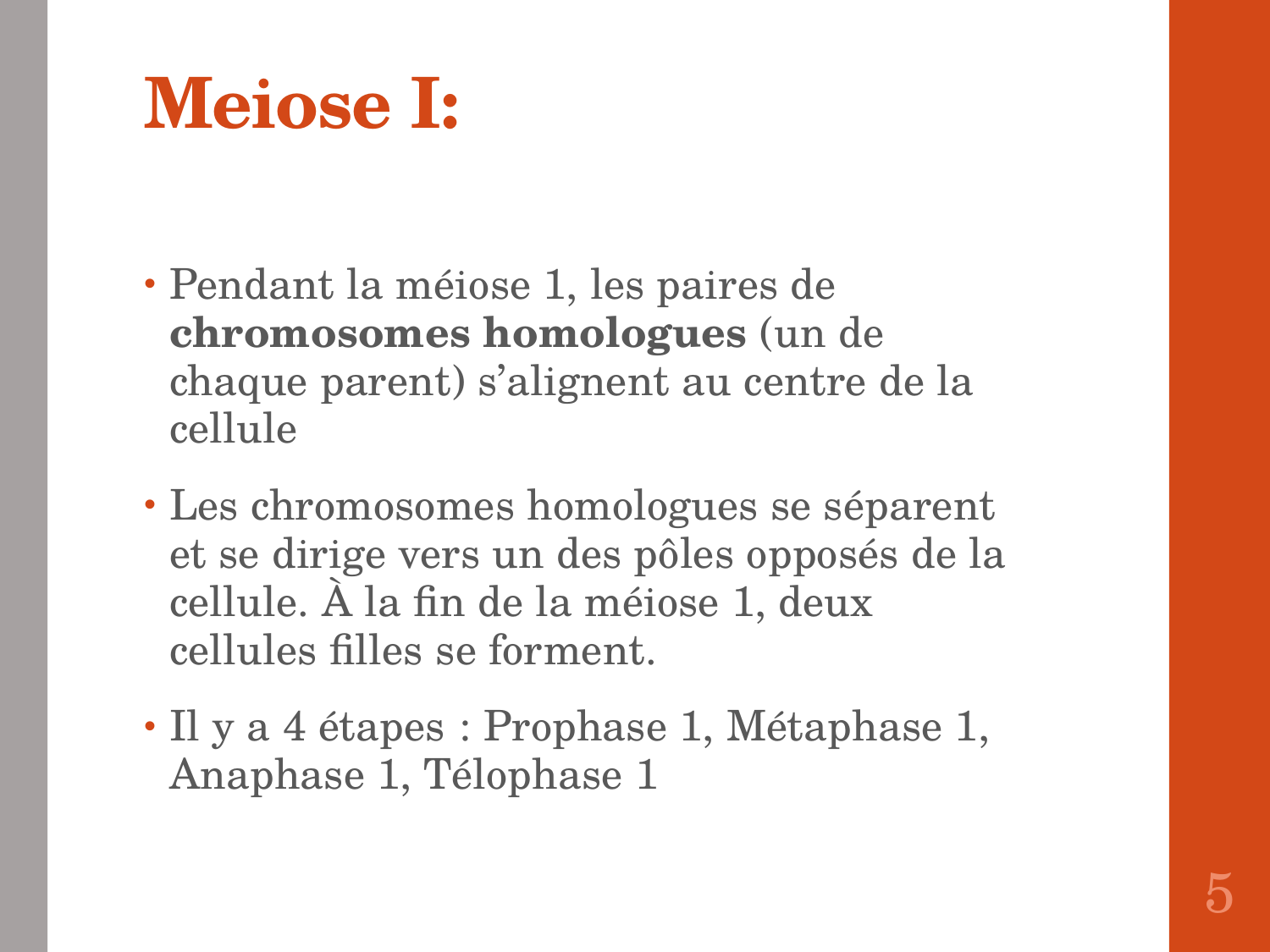

# Meiose I:
Pendant la méiose 1, les paires de chromosomes homologues (un de chaque parent) s’alignent au centre de la cellule
Les chromosomes homologues se séparent et se dirige vers un des pôles opposés de la cellule. À la fin de la méiose 1, deux cellules filles se forment.
Il y a 4 étapes : Prophase 1, Métaphase 1, Anaphase 1, Télophase 1

5